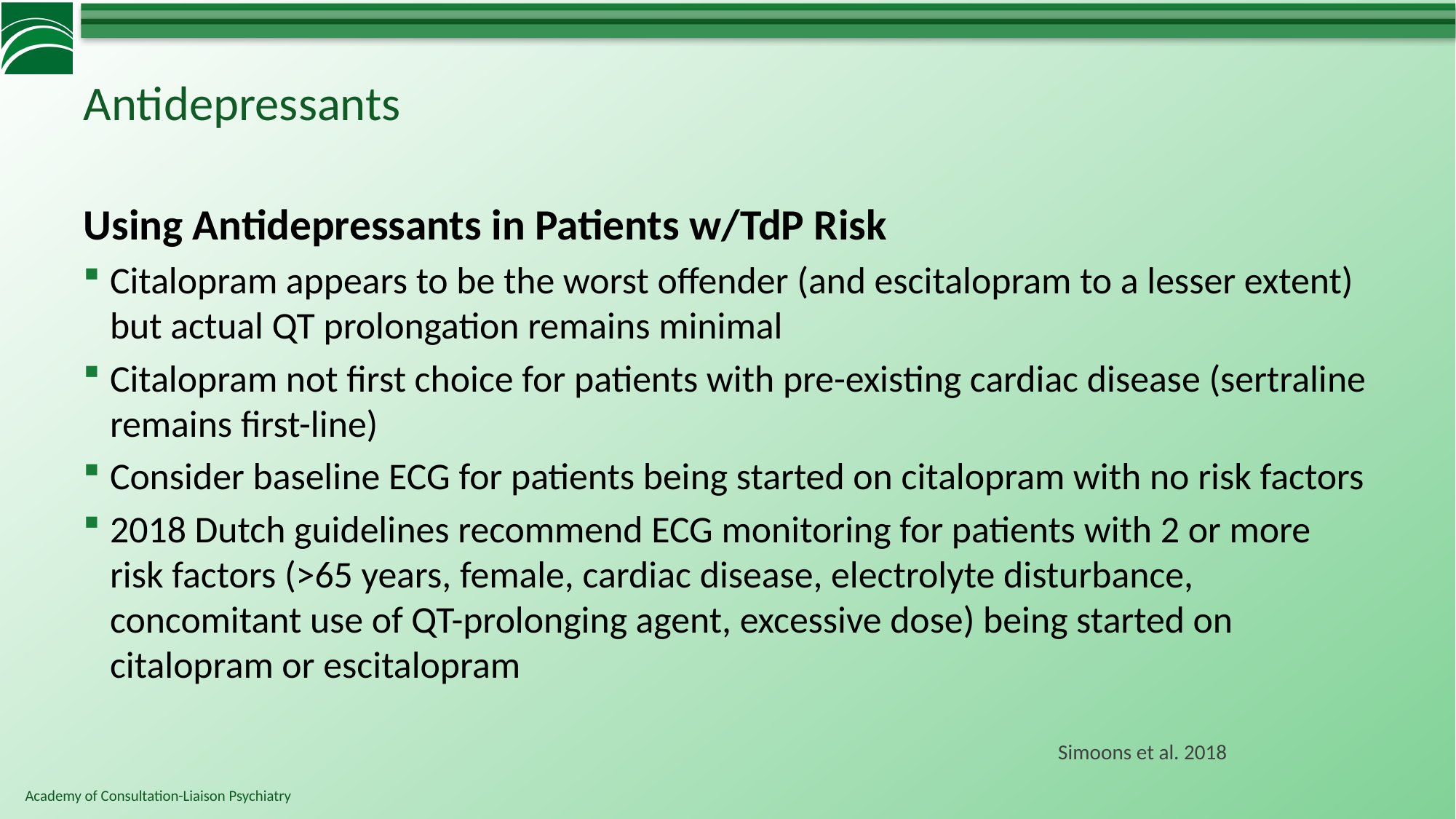

# Antidepressants
Using Antidepressants in Patients w/TdP Risk
Citalopram appears to be the worst offender (and escitalopram to a lesser extent) but actual QT prolongation remains minimal
Citalopram not first choice for patients with pre-existing cardiac disease (sertraline remains first-line)
Consider baseline ECG for patients being started on citalopram with no risk factors
2018 Dutch guidelines recommend ECG monitoring for patients with 2 or more risk factors (>65 years, female, cardiac disease, electrolyte disturbance, concomitant use of QT-prolonging agent, excessive dose) being started on citalopram or escitalopram

Simoons et al. 2018